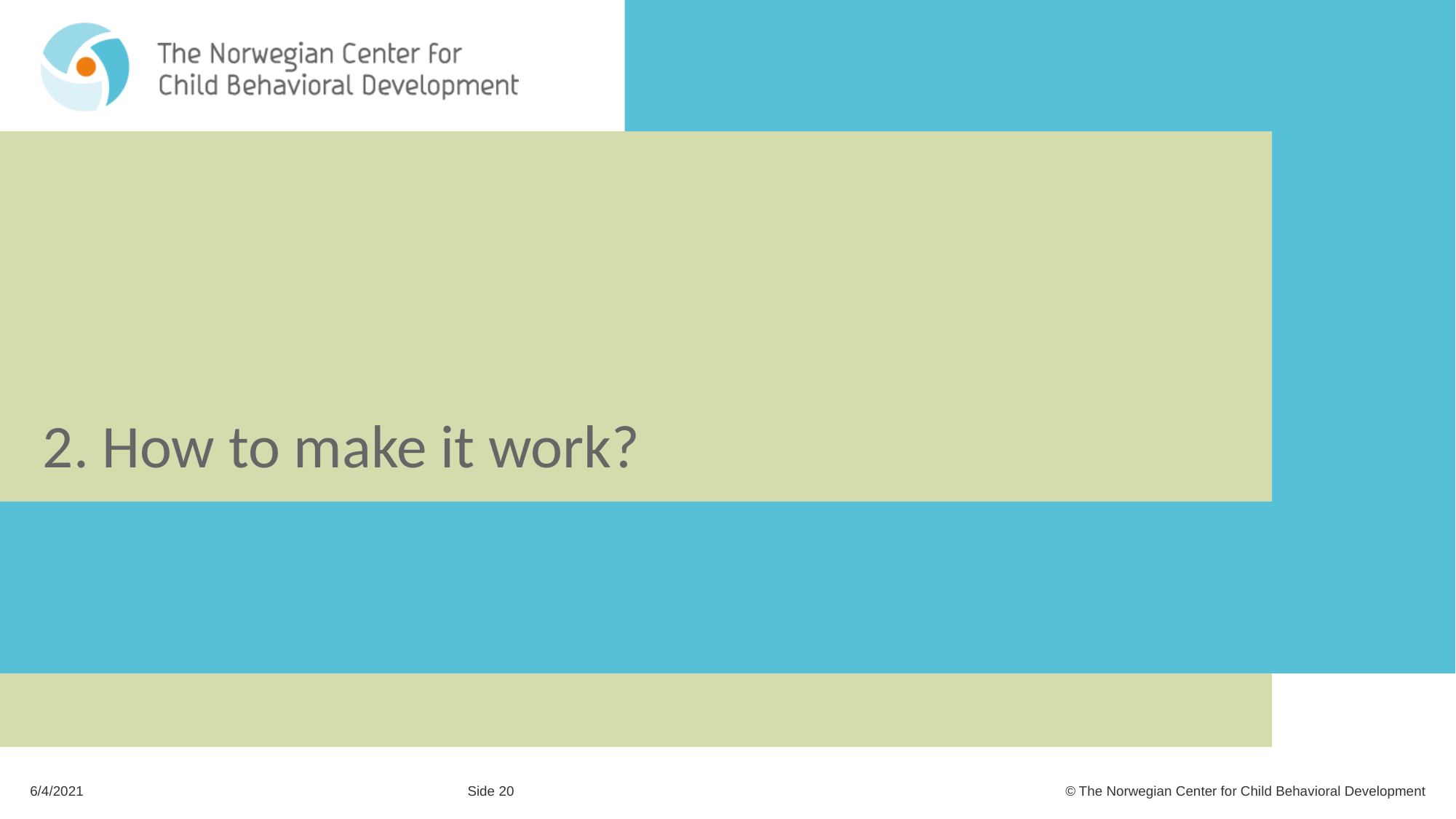

# 2. How to make it work?

6/4/2021
Side 20
© The Norwegian Center for Child Behavioral Development